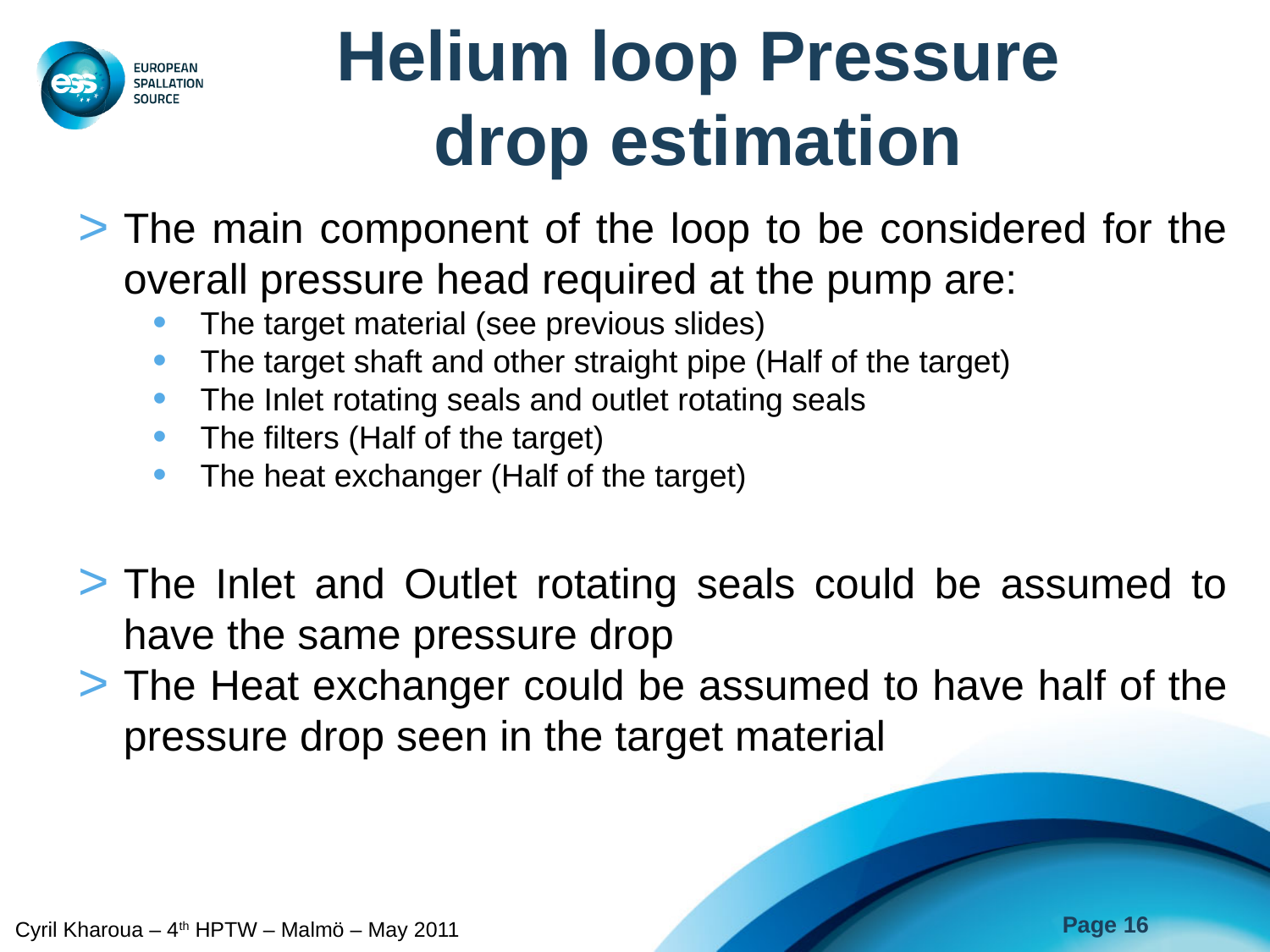

# Helium loop Pressure drop estimation
The main component of the loop to be considered for the overall pressure head required at the pump are:
The target material (see previous slides)
The target shaft and other straight pipe (Half of the target)
The Inlet rotating seals and outlet rotating seals
The filters (Half of the target)
The heat exchanger (Half of the target)

The Inlet and Outlet rotating seals could be assumed to have the same pressure drop
The Heat exchanger could be assumed to have half of the pressure drop seen in the target material